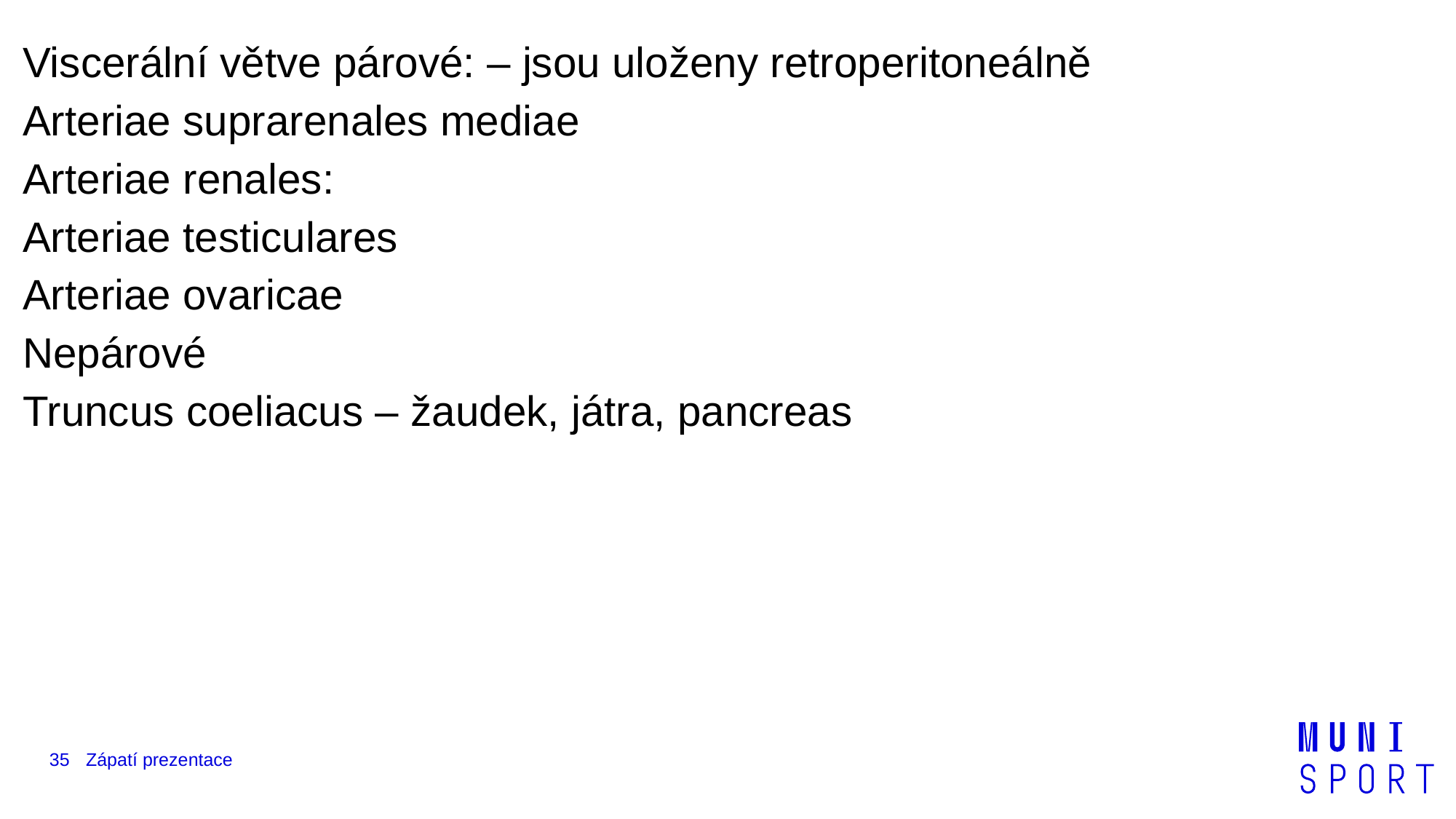

Viscerální větve párové: – jsou uloženy retroperitoneálně
Arteriae suprarenales mediae
Arteriae renales:
Arteriae testiculares
Arteriae ovaricae
Nepárové
Truncus coeliacus – žaudek, játra, pancreas
35
Zápatí prezentace